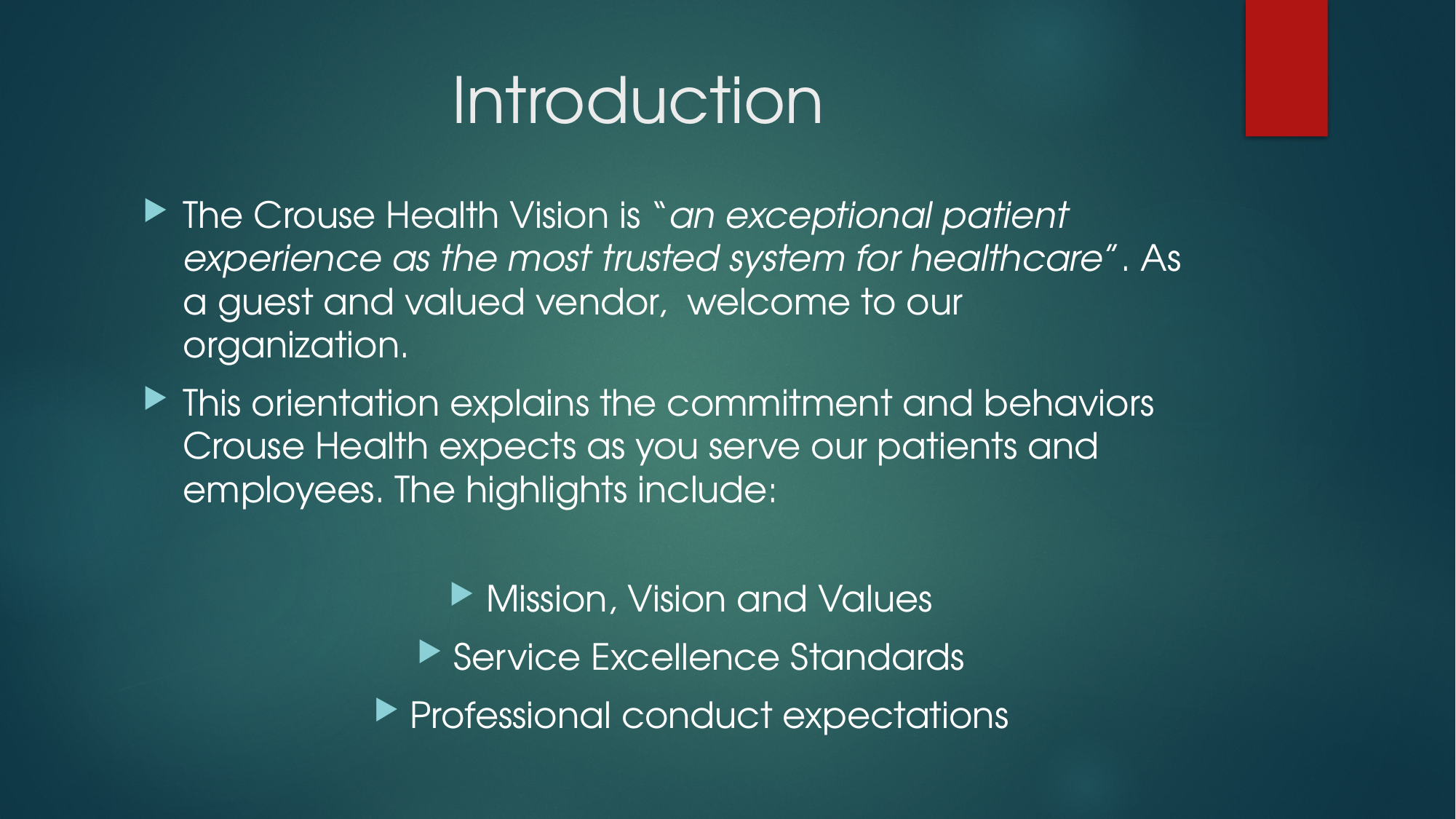

# Introduction
The Crouse Health Vision is “an exceptional patient experience as the most trusted system for healthcare”. As a guest and valued vendor,  welcome to our organization.
This orientation explains the commitment and behaviors Crouse Health expects as you serve our patients and employees. The highlights include:

Mission, Vision and Values
Service Excellence Standards
Professional conduct expectations